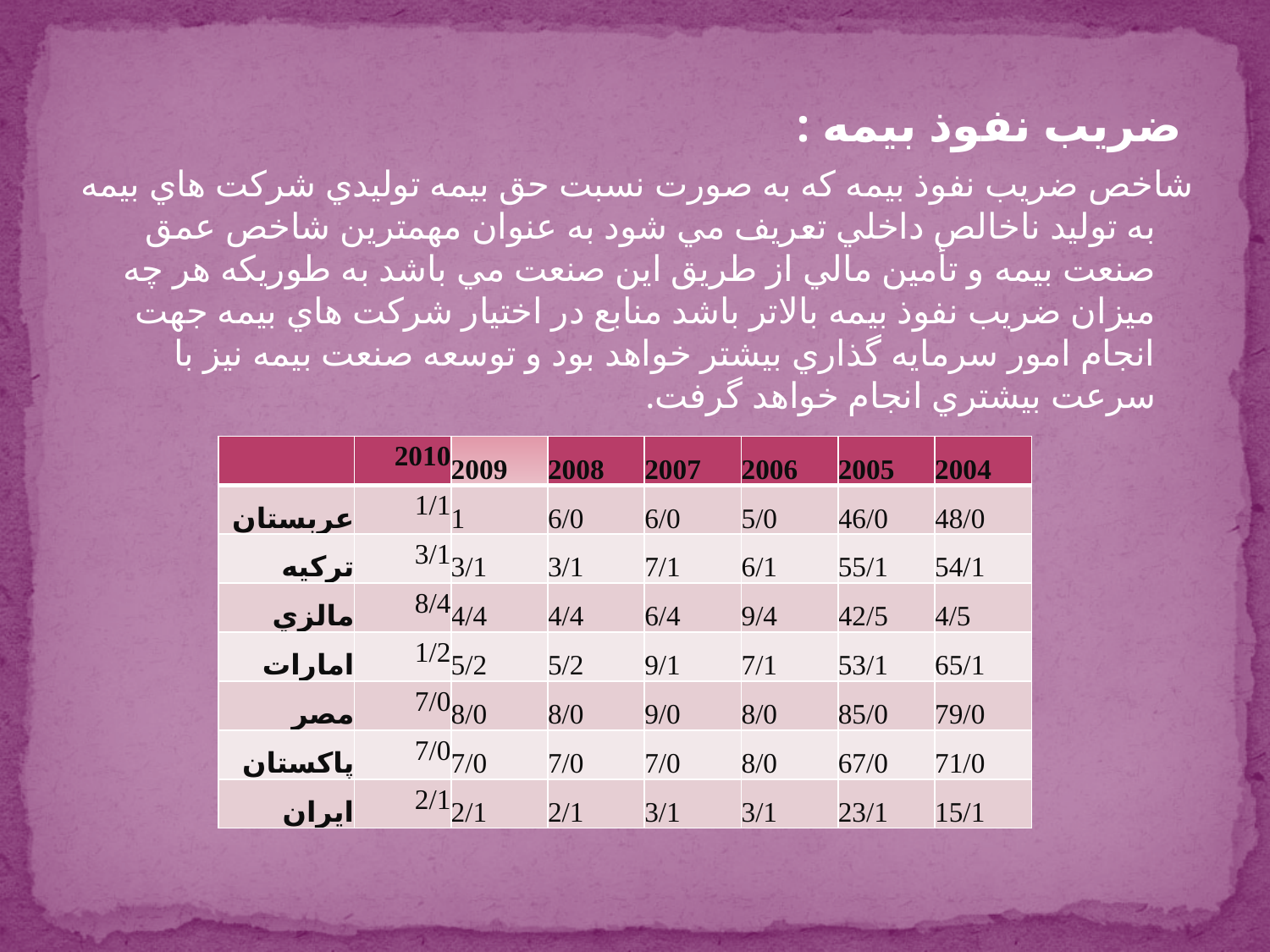

ضریب نفوذ بیمه :
شاخص ضريب نفوذ بيمه كه به صورت نسبت حق بيمه توليدي شركت هاي بيمه به توليد ناخالص داخلي تعريف مي شود به عنوان مهمترين شاخص عمق صنعت بيمه و تأمين مالي از طريق اين صنعت مي باشد به طوريكه هر چه ميزان ضريب نفوذ بيمه بالاتر باشد منابع در اختيار شركت هاي بيمه جهت انجام امور سرمايه گذاري بيشتر خواهد بود و توسعه صنعت بيمه نيز با سرعت بيشتري انجام خواهد گرفت.
|  | 2010 | 2009 | 2008 | 2007 | 2006 | 2005 | 2004 |
| --- | --- | --- | --- | --- | --- | --- | --- |
| عربستان | 1/1 | 1 | 6/0 | 6/0 | 5/0 | 46/0 | 48/0 |
| تركيه | 3/1 | 3/1 | 3/1 | 7/1 | 6/1 | 55/1 | 54/1 |
| مالزي | 8/4 | 4/4 | 4/4 | 6/4 | 9/4 | 42/5 | 4/5 |
| امارات | 1/2 | 5/2 | 5/2 | 9/1 | 7/1 | 53/1 | 65/1 |
| مصر | 7/0 | 8/0 | 8/0 | 9/0 | 8/0 | 85/0 | 79/0 |
| پاكستان | 7/0 | 7/0 | 7/0 | 7/0 | 8/0 | 67/0 | 71/0 |
| ايران | 2/1 | 2/1 | 2/1 | 3/1 | 3/1 | 23/1 | 15/1 |